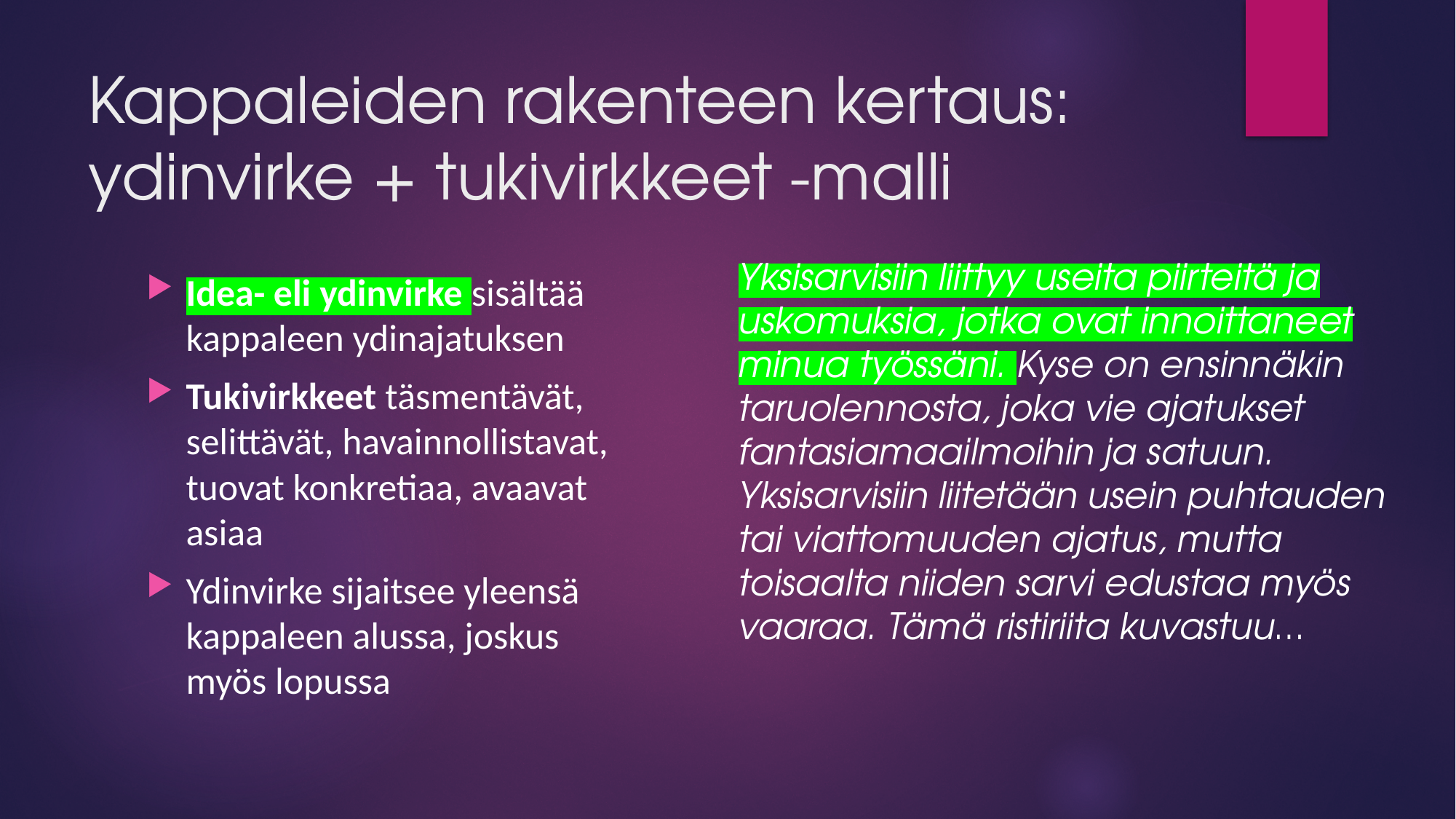

# Kappaleiden rakenteen kertaus: ydinvirke + tukivirkkeet -malli
Yksisarvisiin liittyy useita piirteitä ja uskomuksia, jotka ovat innoittaneet minua työssäni. Kyse on ensinnäkin taruolennosta, joka vie ajatukset fantasiamaailmoihin ja satuun. Yksisarvisiin liitetään usein puhtauden tai viattomuuden ajatus, mutta toisaalta niiden sarvi edustaa myös vaaraa. Tämä ristiriita kuvastuu…
Idea- eli ydinvirke sisältää kappaleen ydinajatuksen
Tukivirkkeet täsmentävät, selittävät, havainnollistavat, tuovat konkretiaa, avaavat asiaa
Ydinvirke sijaitsee yleensä kappaleen alussa, joskus myös lopussa